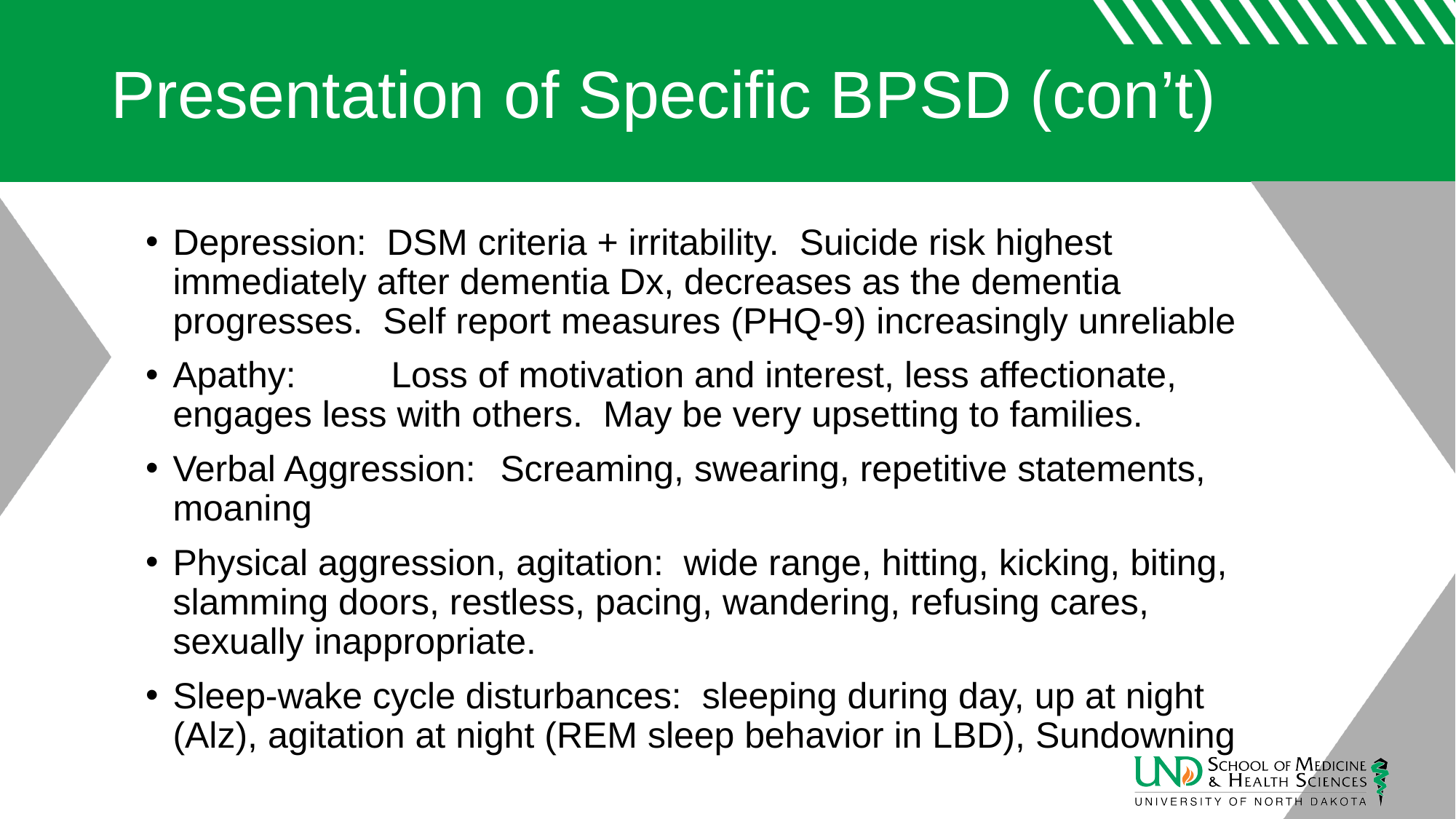

# Presentation of Specific BPSD (con’t)
Depression:  DSM criteria + irritability.  Suicide risk highest immediately after dementia Dx, decreases as the dementia progresses.  Self report measures (PHQ-9) increasingly unreliable
Apathy:	Loss of motivation and interest, less affectionate, engages less with others.  May be very upsetting to families.
Verbal Aggression:	Screaming, swearing, repetitive statements, moaning
Physical aggression, agitation:  wide range, hitting, kicking, biting, slamming doors, restless, pacing, wandering, refusing cares, sexually inappropriate.
Sleep-wake cycle disturbances:  sleeping during day, up at night (Alz), agitation at night (REM sleep behavior in LBD), Sundowning